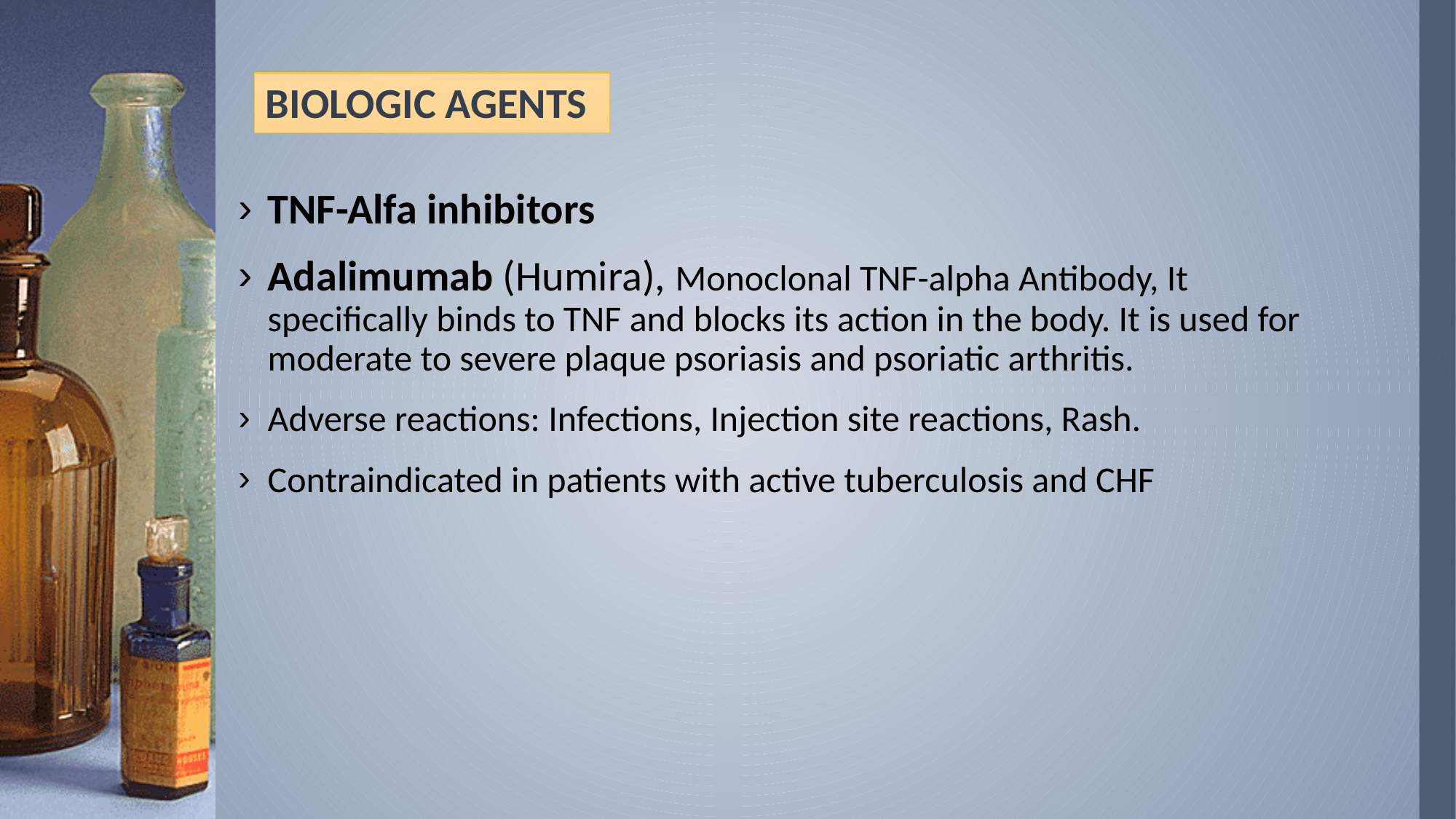

# BIOLOGIC AGENTS
TNF-Alfa inhibitors
Adalimumab (Humira), Monoclonal TNF-alpha Antibody, It specifically binds to TNF and blocks its action in the body. It is used for moderate to severe plaque psoriasis and psoriatic arthritis.
Adverse reactions: Infections, Injection site reactions, Rash.
Contraindicated in patients with active tuberculosis and CHF